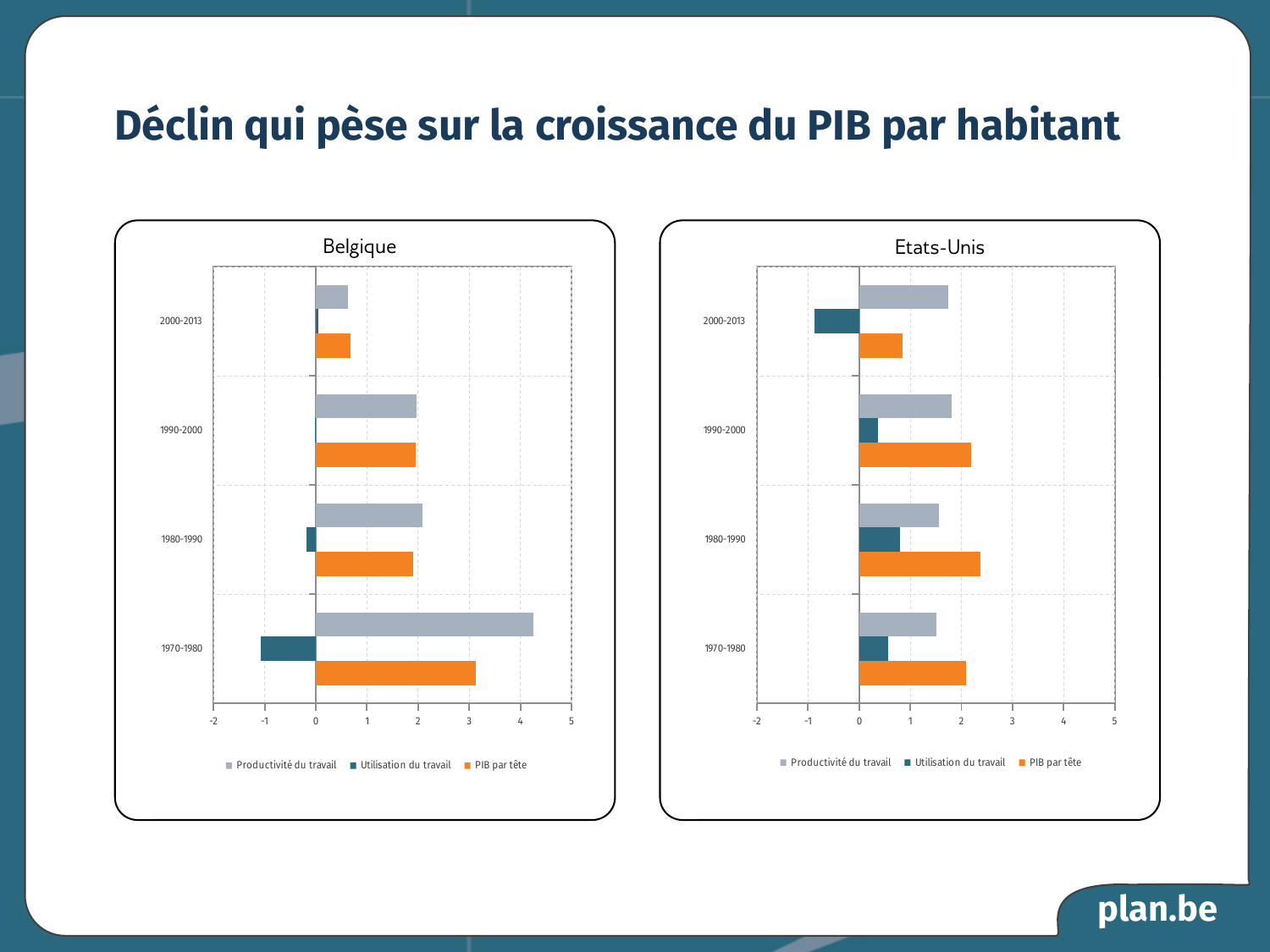

# Déclin qui pèse sur la croissance du PIB par habitant
Belgique
Etats-Unis

### Chart

| Category | PIB par tête | Utilisation du travail | Productivité du travail |
|---|---|---|---|
| 1970-1980 | 2.0936885652092174 | 0.5732388255280885 | 1.5117924468117439 |
| 1980-1990 | 2.367943962638819 | 0.7973687251089601 | 1.5581547437787613 |
| 1990-2000 | 2.195188478465937 | 0.37685975577133046 | 1.8114955055610782 |
| 2000-2013 | 0.8491845149644073 | -0.8748071224805698 | 1.7392085104860788 |

### Chart

| Category | PIB par tête | Utilisation du travail | Productivité du travail |
|---|---|---|---|
| 1970-1980 | 3.133352901834008 | -1.0762434463907677 | 4.255394755397801 |
| 1980-1990 | 1.9038371683543165 | -0.17800239532130835 | 2.085551896006188 |
| 1990-2000 | 1.95420983742427 | -0.010040774016262244 | 1.9644478572105273 |
| 2000-2013 | 0.6830478811919782 | 0.05381782024240778 | 0.6288916051959692 |